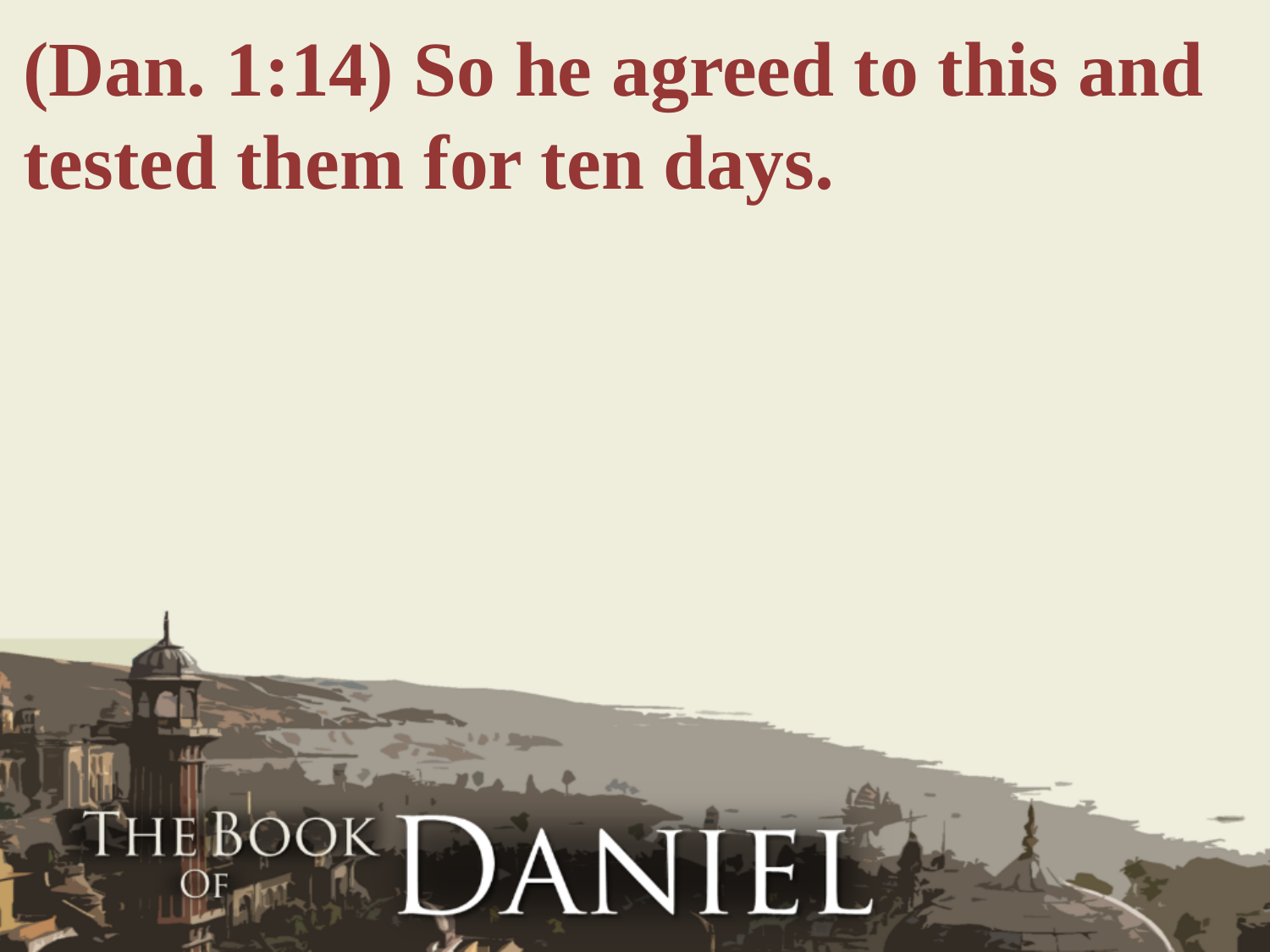

(Dan. 1:14) So he agreed to this and tested them for ten days.